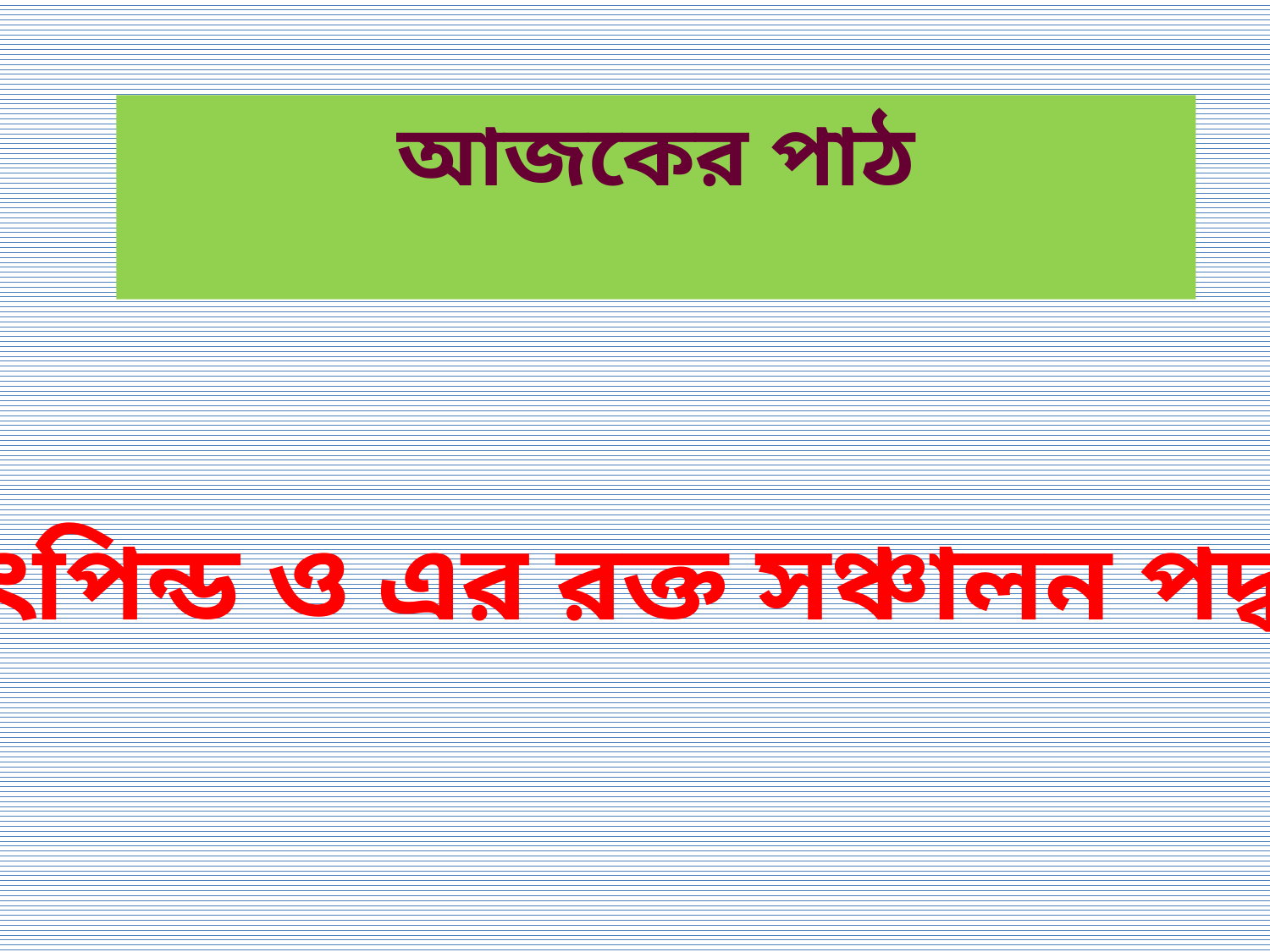

আজকের পাঠ
হৃৎপিন্ড ও এর রক্ত সঞ্চালন পদ্ধতি